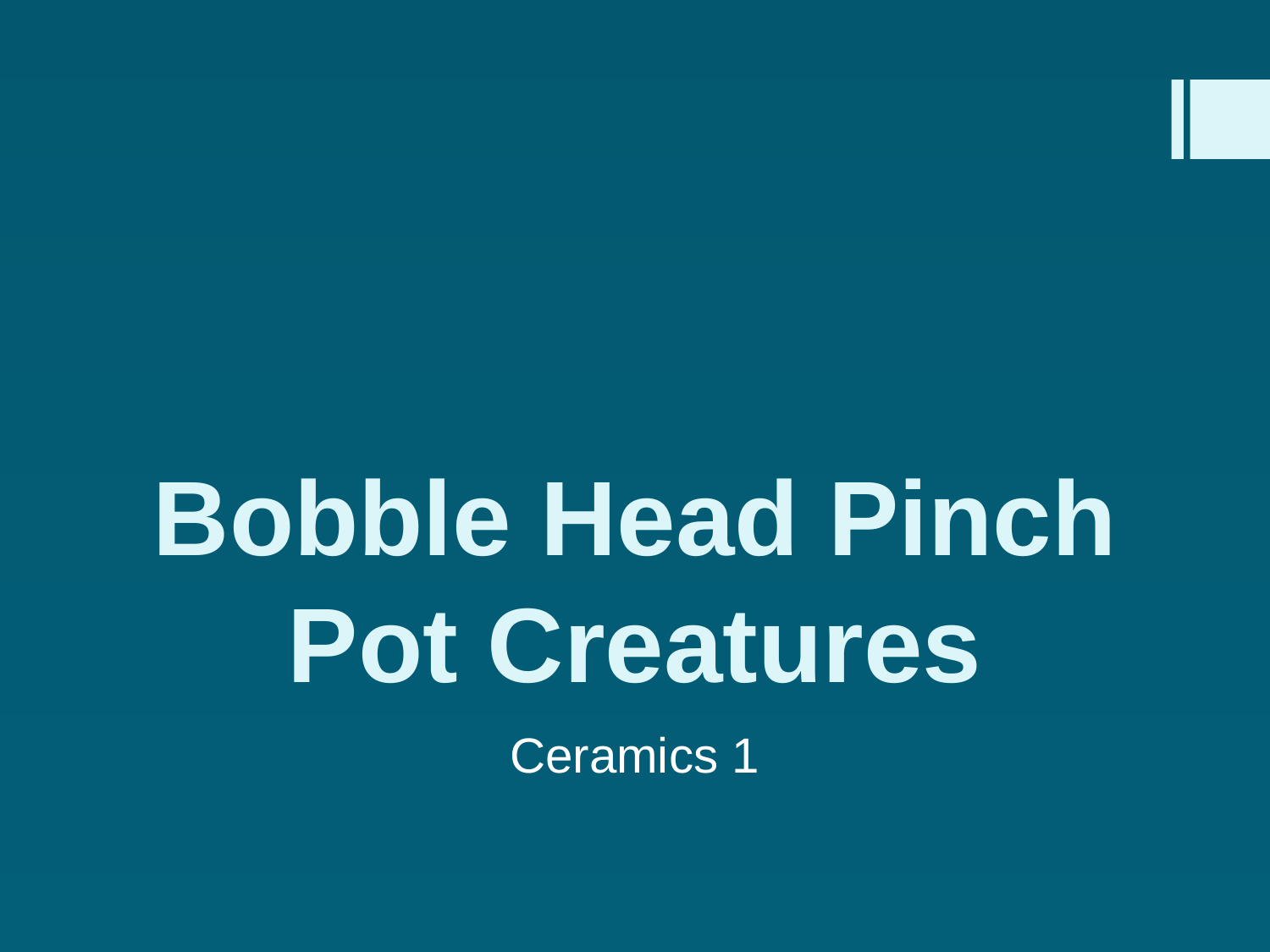

# Bobble Head Pinch Pot Creatures
Ceramics 1